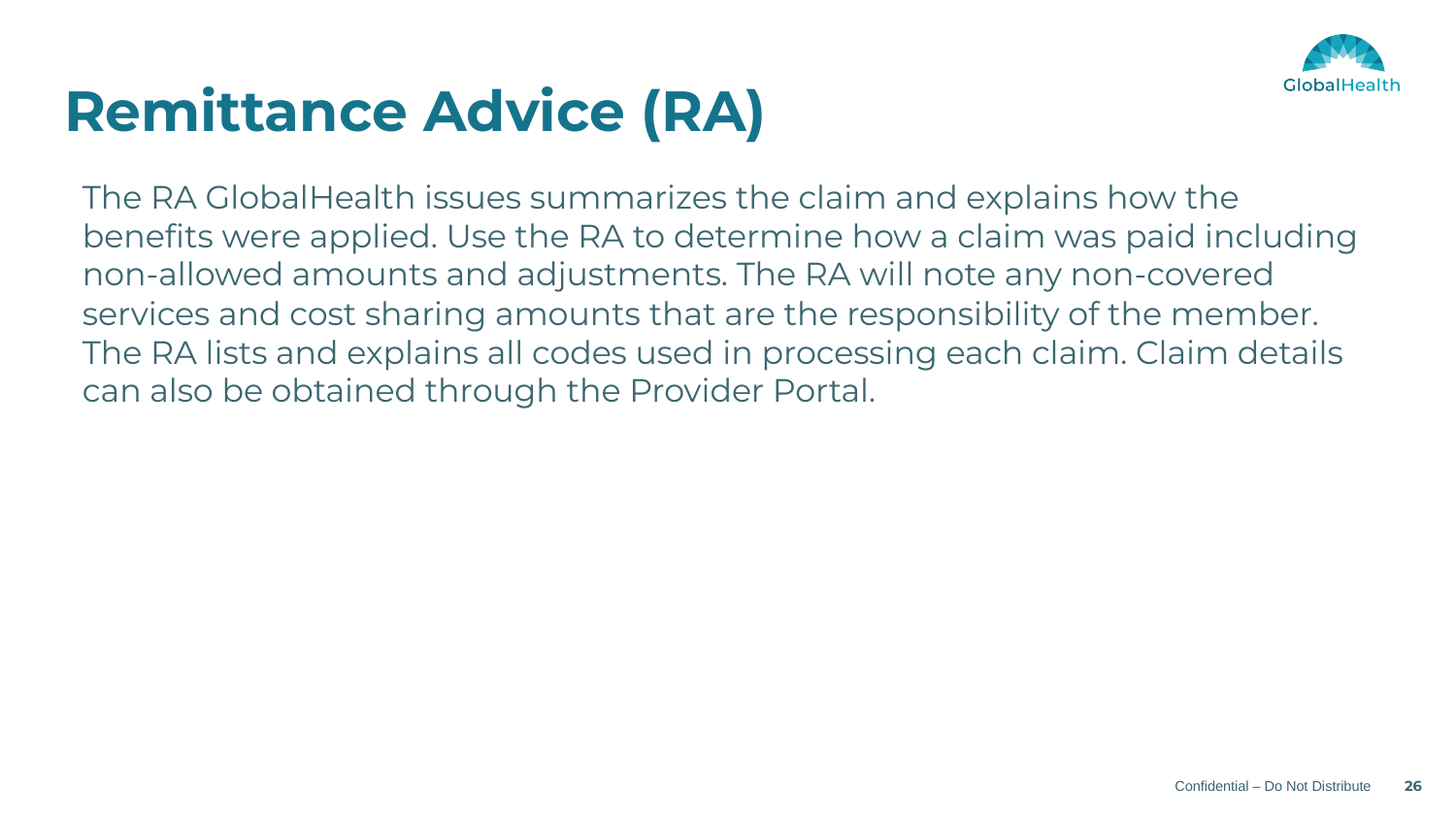

# Remittance Advice (RA)
The RA GlobalHealth issues summarizes the claim and explains how the benefits were applied. Use the RA to determine how a claim was paid including non-allowed amounts and adjustments. The RA will note any non-covered services and cost sharing amounts that are the responsibility of the member. The RA lists and explains all codes used in processing each claim. Claim details can also be obtained through the Provider Portal.

26